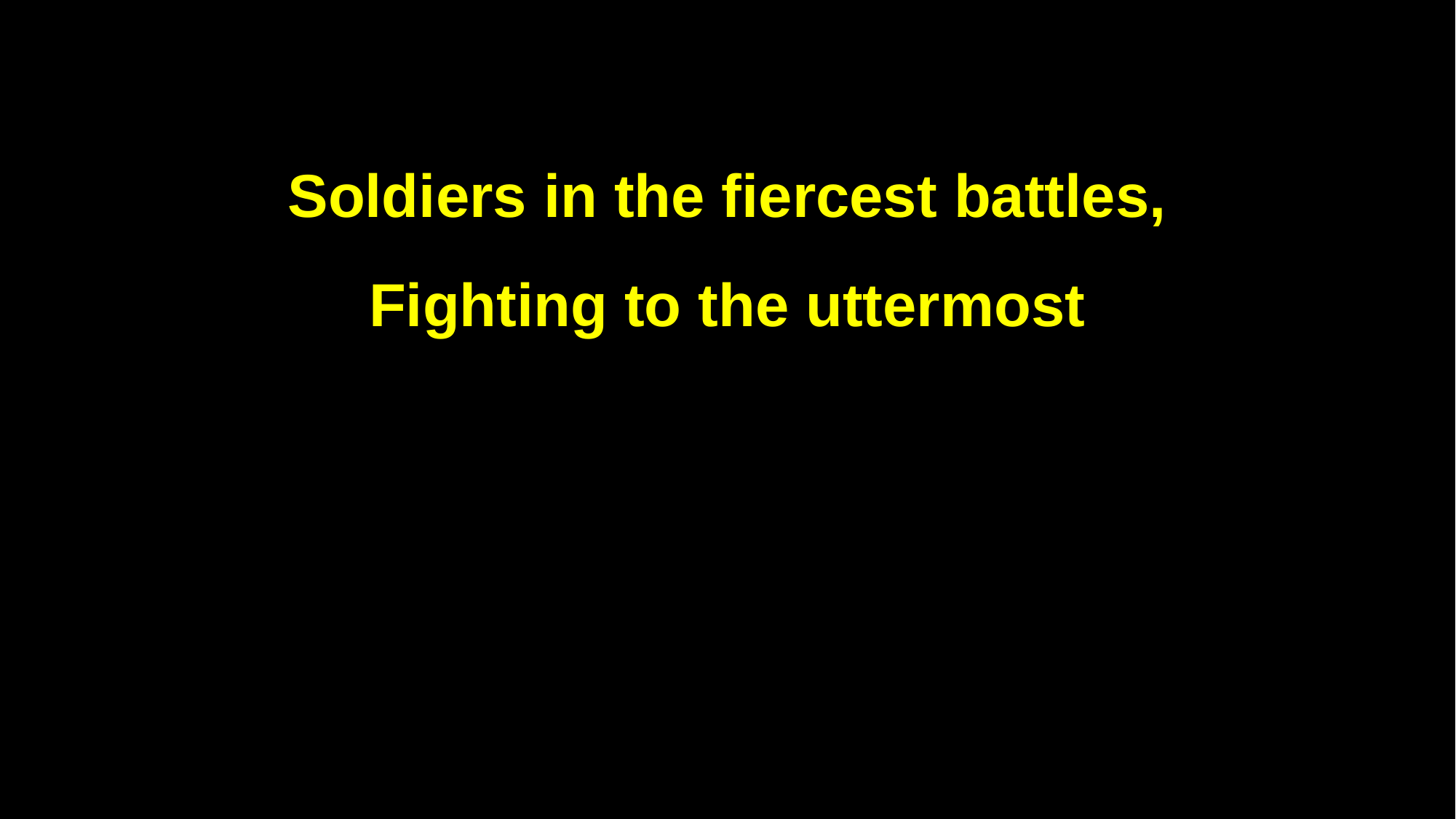

Soldiers in the fiercest battles,
Fighting to the uttermost